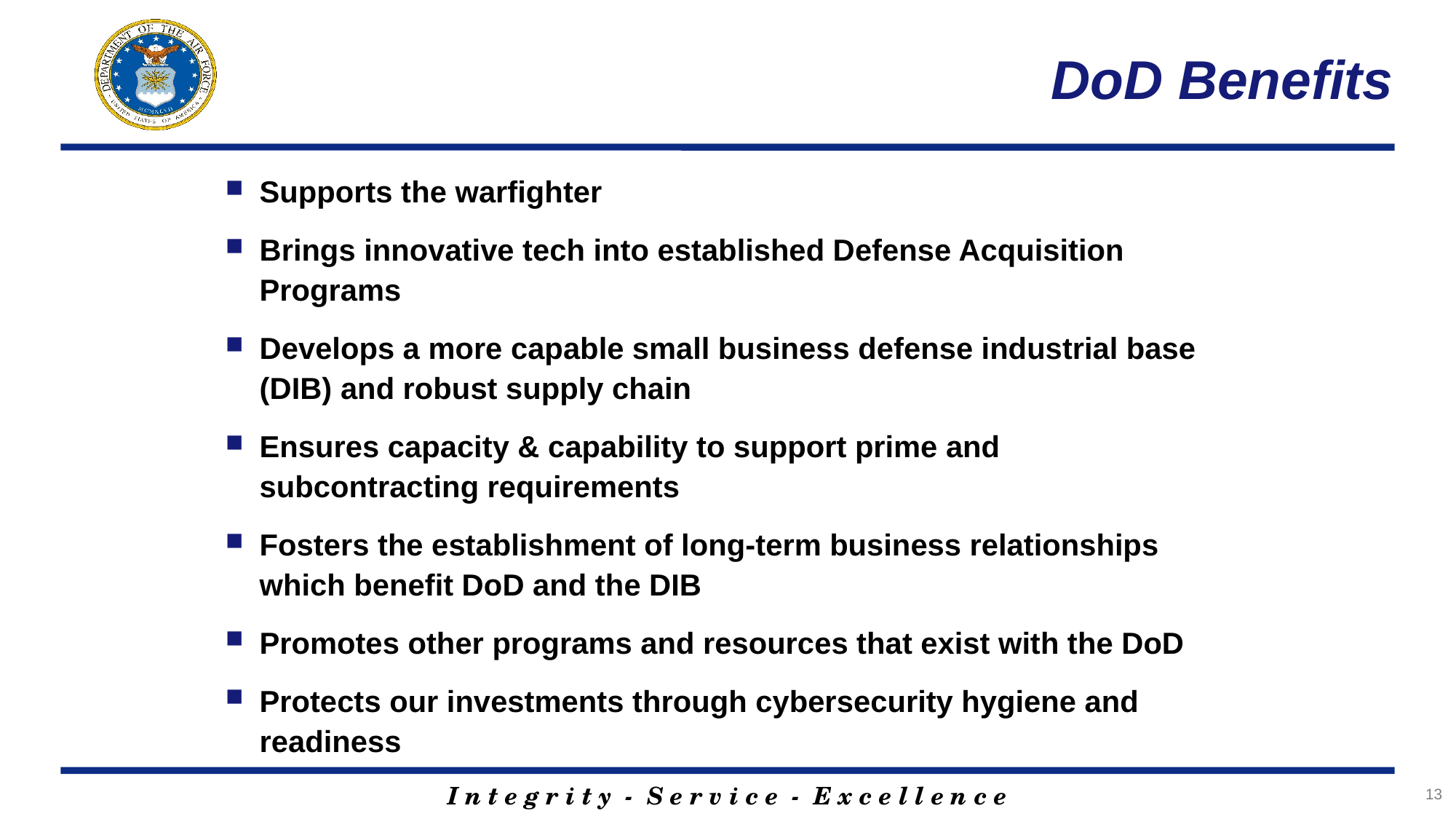

# DoD Benefits
Supports the warfighter
Brings innovative tech into established Defense Acquisition Programs
Develops a more capable small business defense industrial base (DIB) and robust supply chain
Ensures capacity & capability to support prime and subcontracting requirements
Fosters the establishment of long-term business relationships which benefit DoD and the DIB
Promotes other programs and resources that exist with the DoD
Protects our investments through cybersecurity hygiene and readiness
13